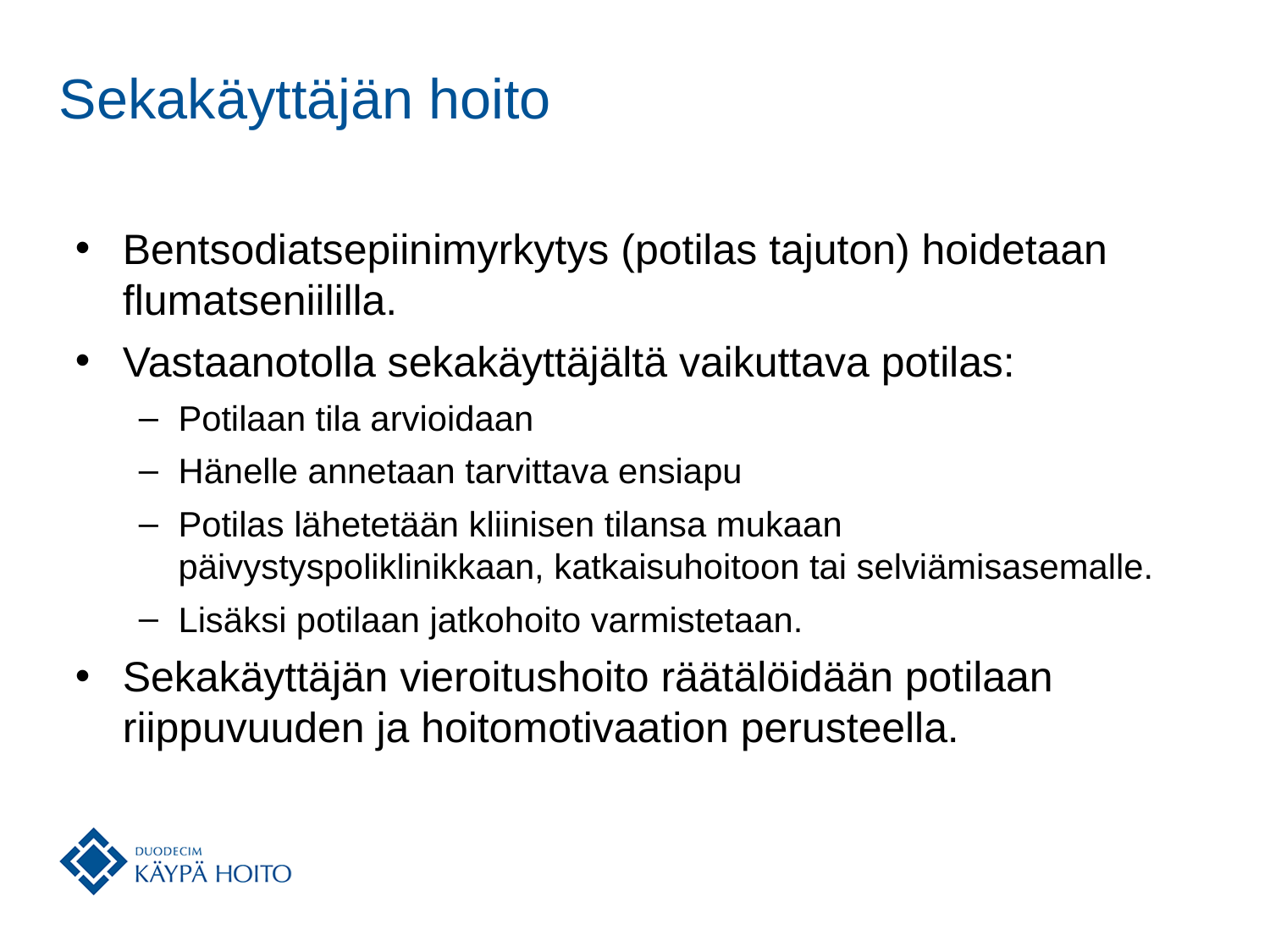

# Sekakäyttäjän hoito
Bentsodiatsepiinimyrkytys (potilas tajuton) hoidetaan flumatseniililla.
Vastaanotolla sekakäyttäjältä vaikuttava potilas:
Potilaan tila arvioidaan
Hänelle annetaan tarvittava ensiapu
Potilas lähetetään kliinisen tilansa mukaan päivystyspoliklinikkaan, katkaisuhoitoon tai selviämisasemalle.
Lisäksi potilaan jatkohoito varmistetaan.
Sekakäyttäjän vieroitushoito räätälöidään potilaan riippuvuuden ja hoitomotivaation perusteella.